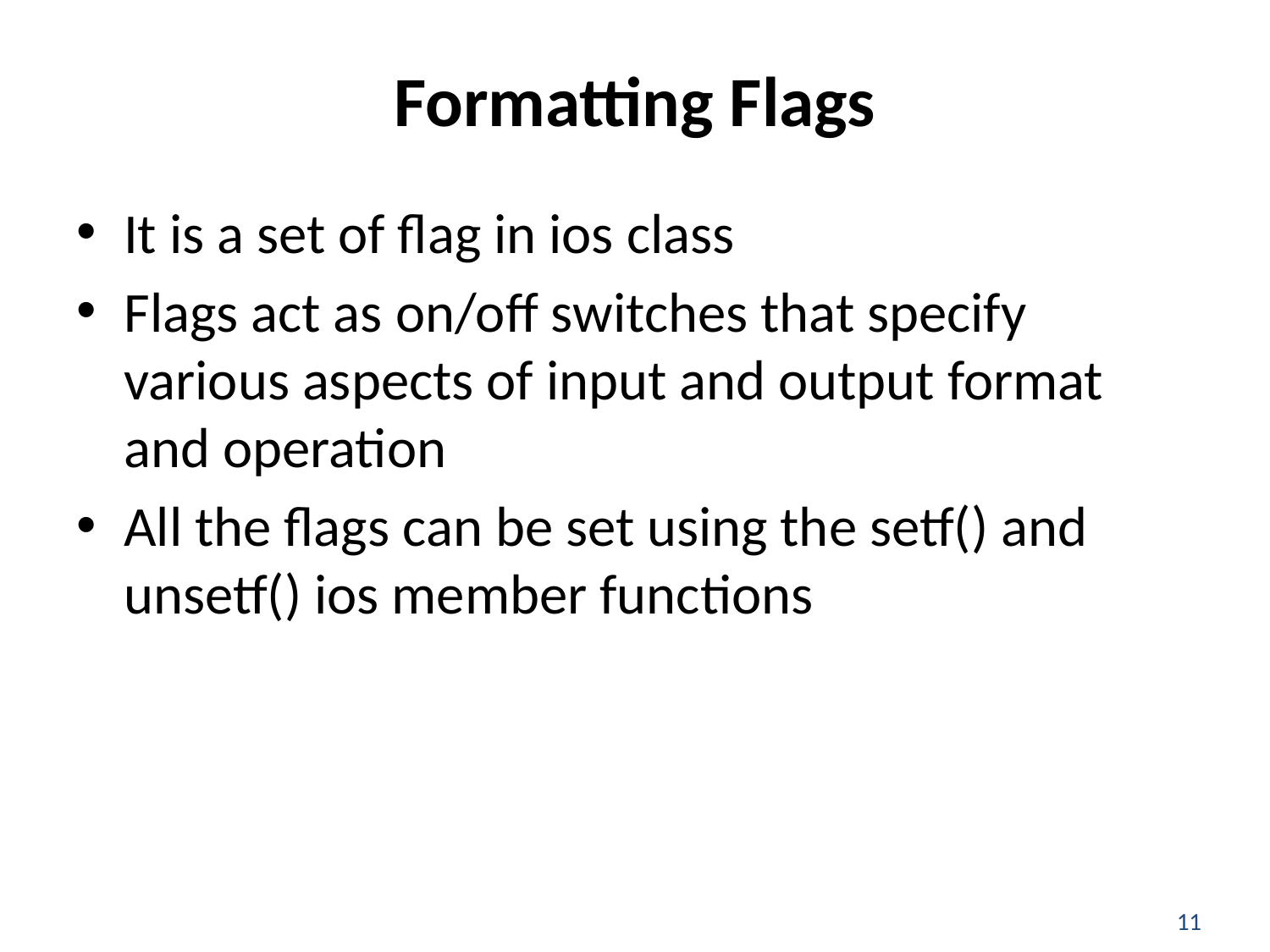

# Formatting Flags
It is a set of flag in ios class
Flags act as on/off switches that specify various aspects of input and output format and operation
All the flags can be set using the setf() and unsetf() ios member functions